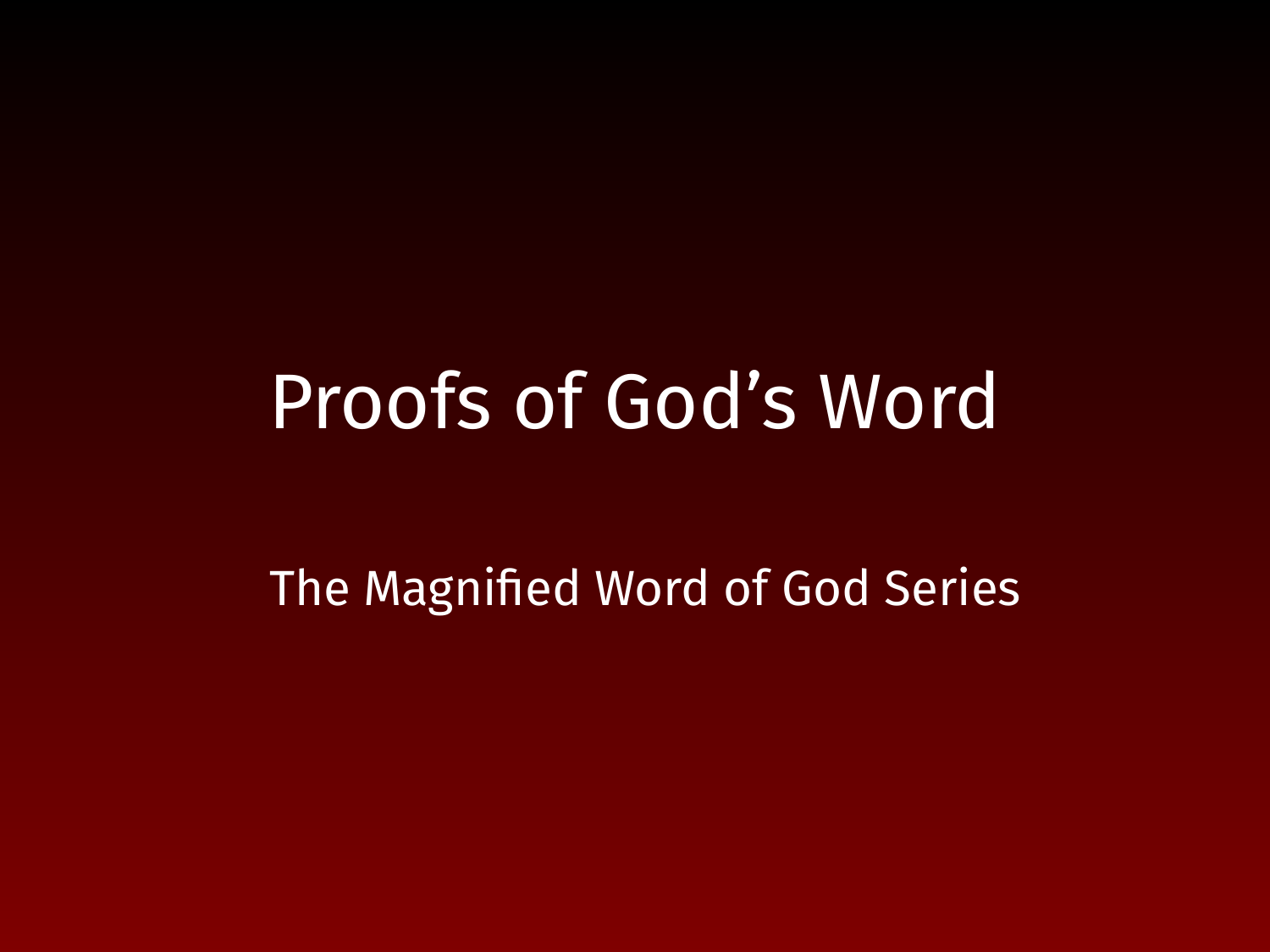

# Proofs of God’s Word
The Magnified Word of God Series